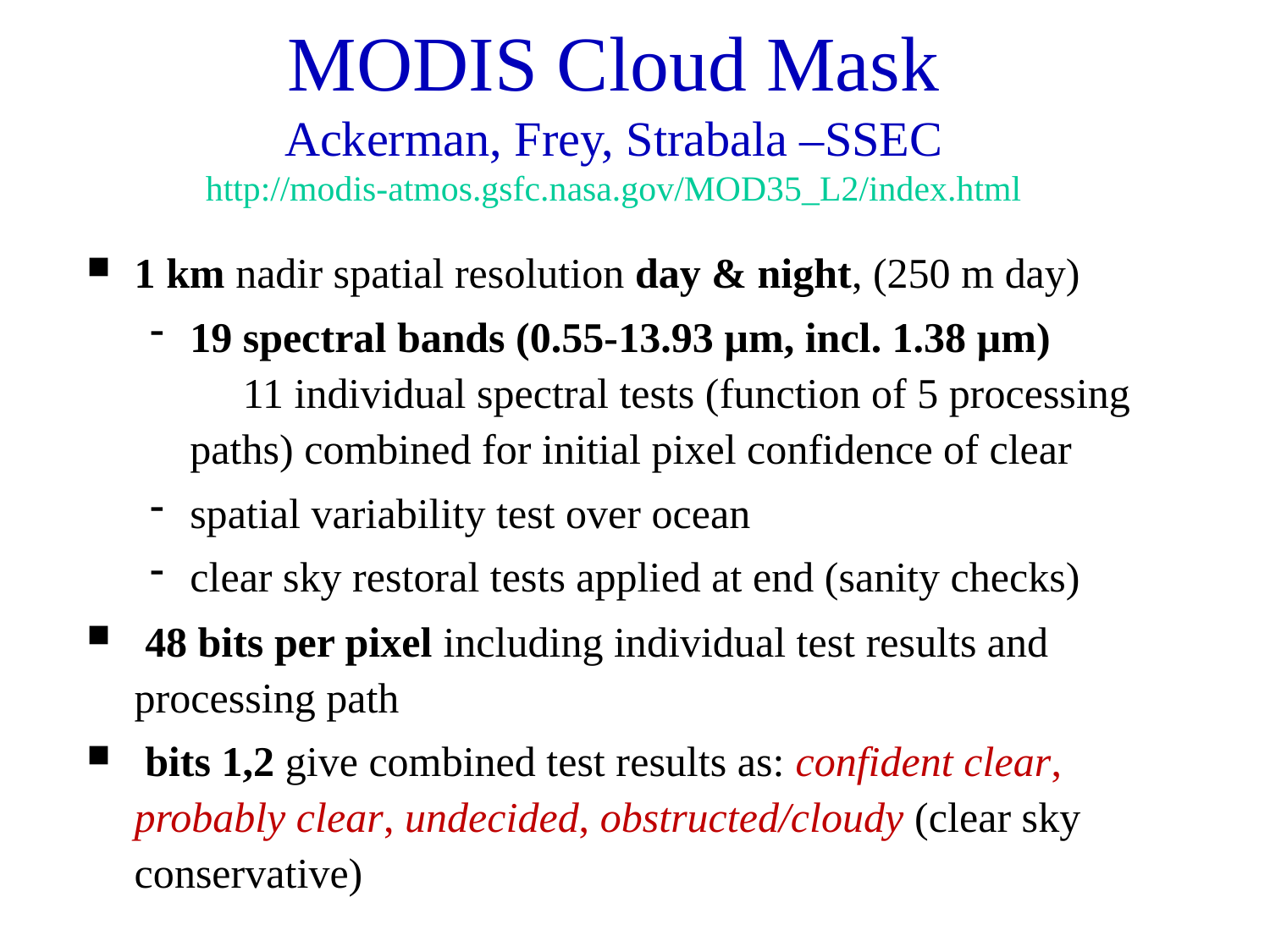

# MODIS Cloud Mask Ackerman, Frey, Strabala –SSEC http://modis-atmos.gsfc.nasa.gov/MOD35_L2/index.html
1 km nadir spatial resolution day & night, (250 m day)
19 spectral bands (0.55-13.93 µm, incl. 1.38 µm)                11 individual spectral tests (function of 5 processing paths) combined for initial pixel confidence of clear
spatial variability test over ocean
clear sky restoral tests applied at end (sanity checks)
 48 bits per pixel including individual test results and processing path
 bits 1,2 give combined test results as: confident clear, probably clear, undecided, obstructed/cloudy (clear sky conservative)